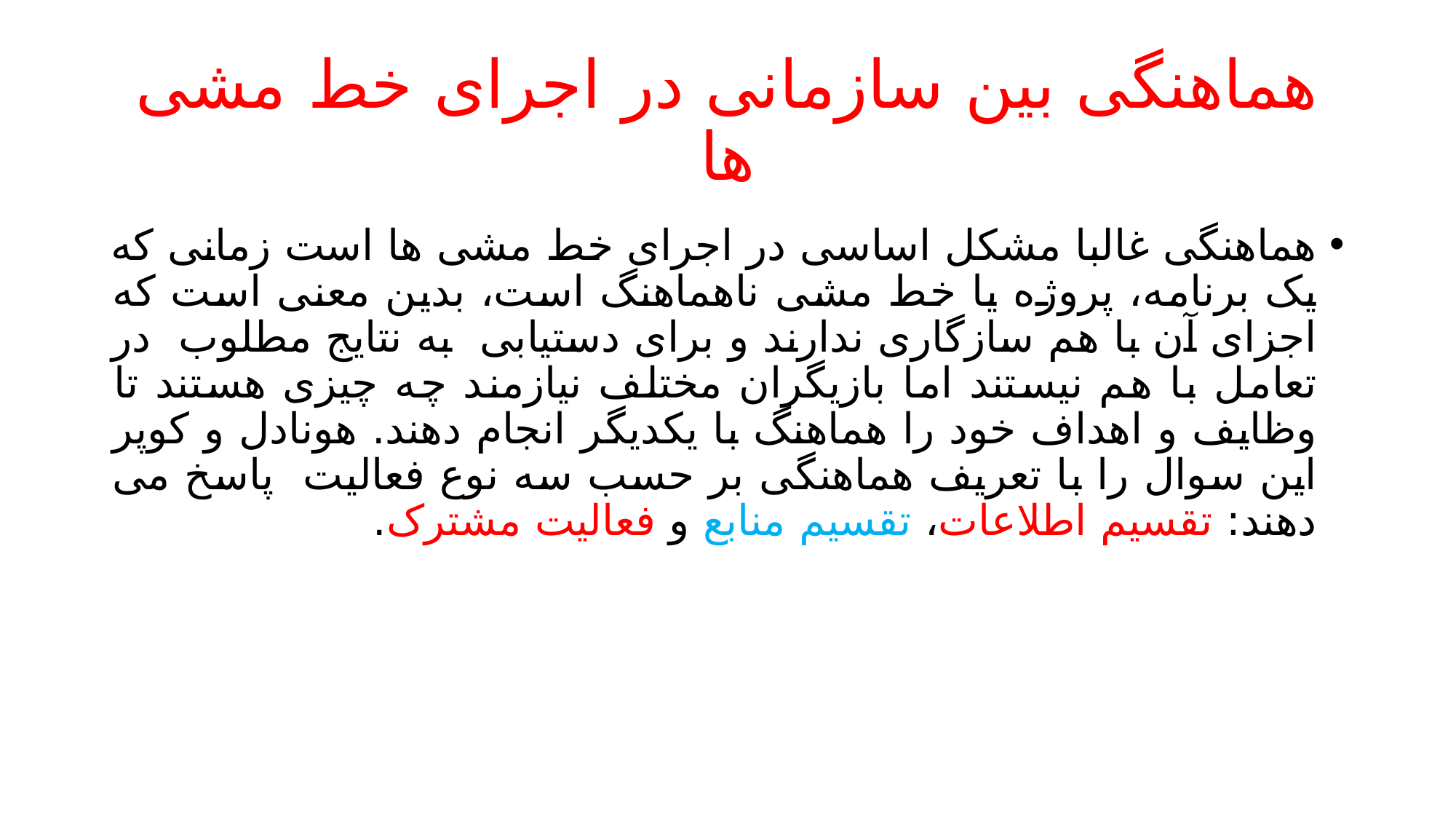

# هماهنگی بین سازمانی در اجرای خط مشی ها
هماهنگی غالبا مشکل اساسی در اجرای خط مشی ها است زمانی که یک برنامه، پروژه یا خط مشی ناهماهنگ است، بدین معنی است که اجزای آن با هم سازگاری ندارند و برای دستیابی  به نتایج مطلوب  در تعامل با هم نیستند اما بازیگران مختلف نیازمند چه چیزی هستند تا وظایف و اهداف خود را هماهنگ با یکدیگر انجام دهند. هونادل و کوپر این سوال را با تعریف هماهنگی بر حسب سه نوع فعالیت  پاسخ می دهند: تقسیم اطلاعات، تقسیم منابع و فعالیت مشترک.